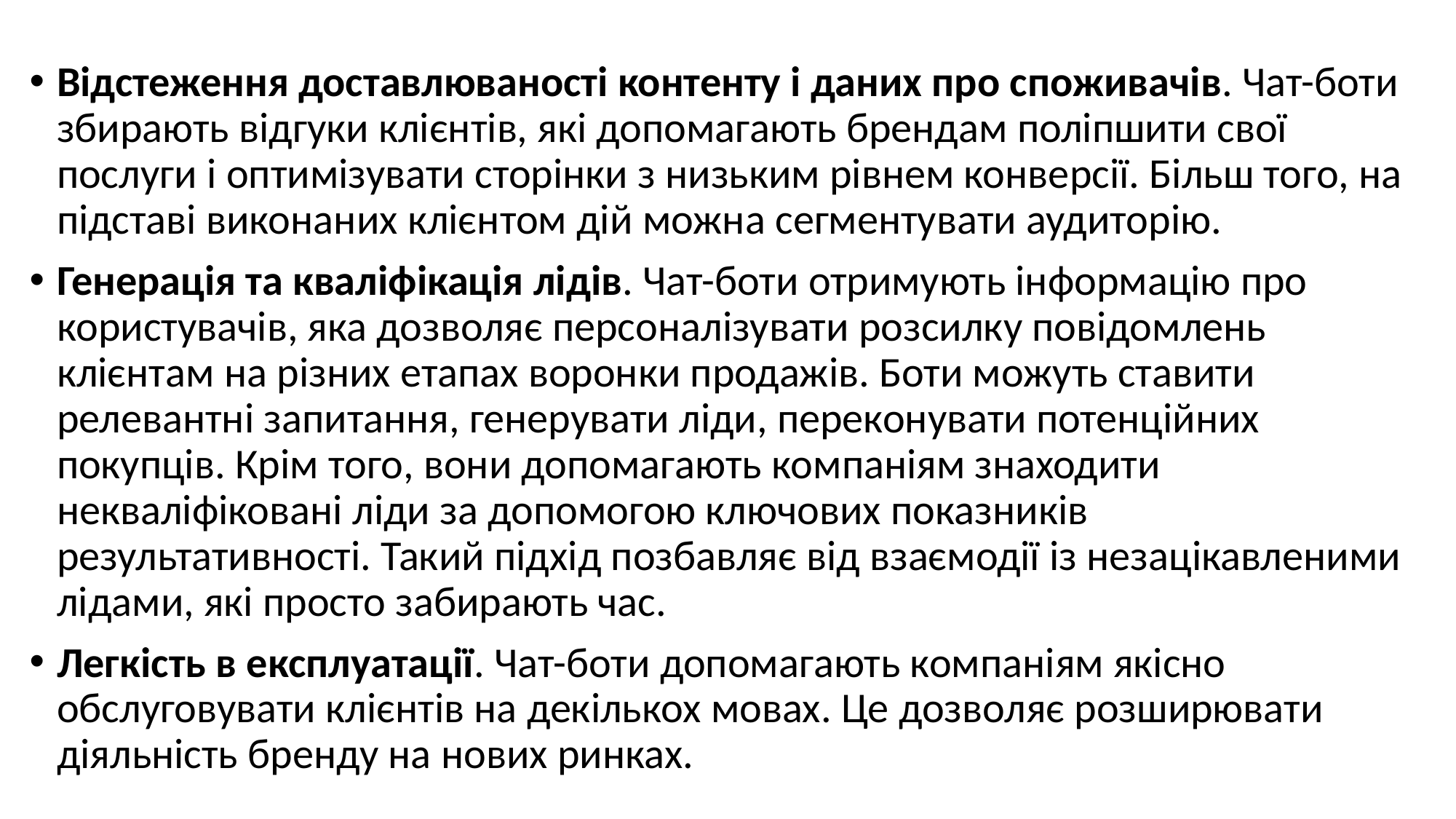

#
Відстеження доставлюваності контенту і даних про споживачів. Чат-боти збирають відгуки клієнтів, які допомагають брендам поліпшити свої послуги і оптимізувати сторінки з низьким рівнем конверсії. Більш того, на підставі виконаних клієнтом дій можна сегментувати аудиторію.
Генерація та кваліфікація лідів. Чат-боти отримують інформацію про користувачів, яка дозволяє персоналізувати розсилку повідомлень клієнтам на різних етапах воронки продажів. Боти можуть ставити релевантні запитання, генерувати ліди, переконувати потенційних покупців. Крім того, вони допомагають компаніям знаходити некваліфіковані ліди за допомогою ключових показників результативності. Такий підхід позбавляє від взаємодії із незацікавленими лідами, які просто забирають час.
Легкість в експлуатації. Чат-боти допомагають компаніям якісно обслуговувати клієнтів на декількох мовах. Це дозволяє розширювати діяльність бренду на нових ринках.